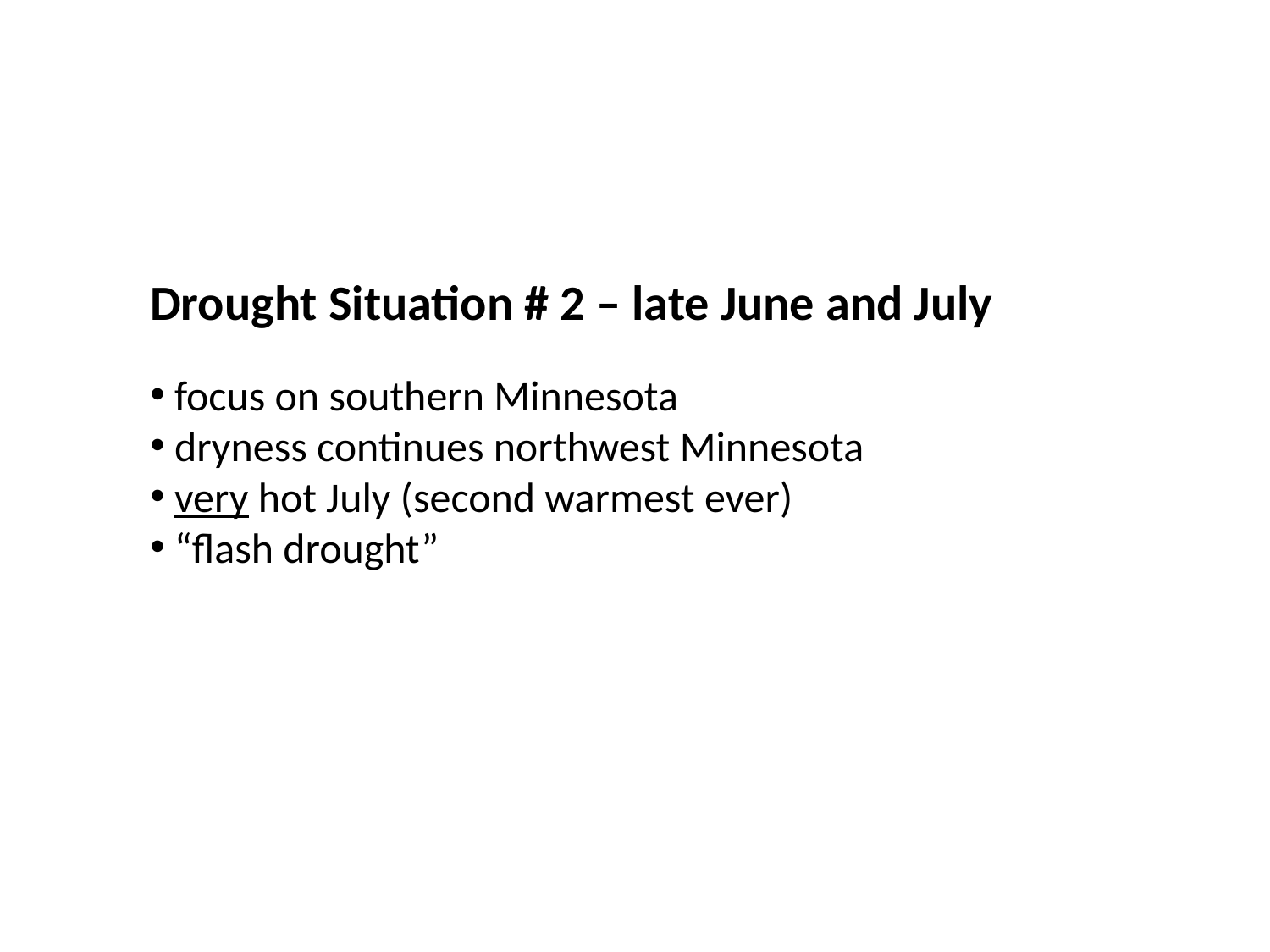

Drought Situation # 2 – late June and July

 focus on southern Minnesota
 dryness continues northwest Minnesota
 very hot July (second warmest ever)
 “flash drought”